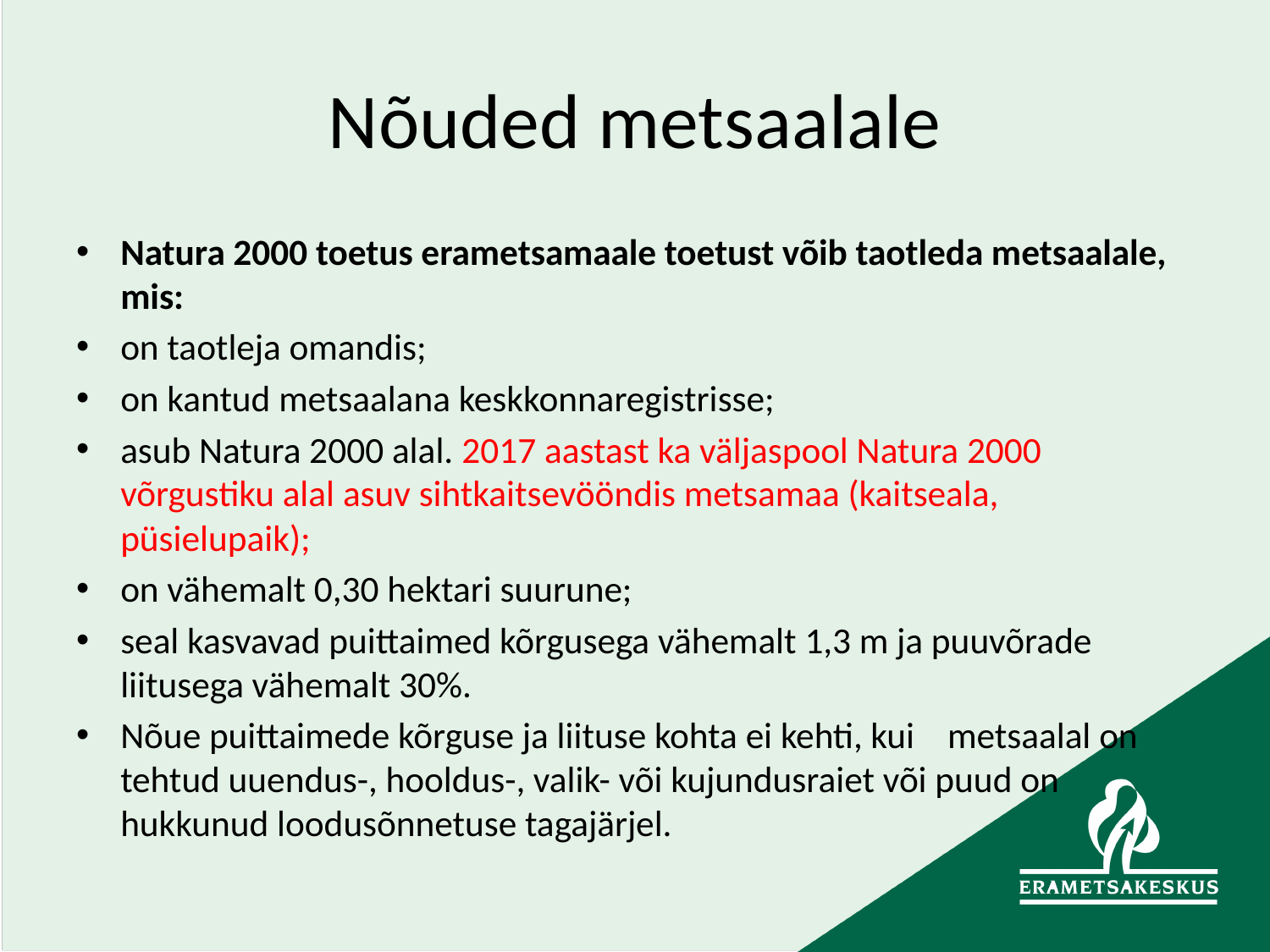

# Nõuded metsaalale
Natura 2000 toetus erametsamaale toetust võib taotleda metsaalale, mis:
on taotleja omandis;
on kantud metsaalana keskkonnaregistrisse;
asub Natura 2000 alal. 2017 aastast ka väljaspool Natura 2000 võrgustiku alal asuv sihtkaitsevööndis metsamaa (kaitseala, püsielupaik);
on vähemalt 0,30 hektari suurune;
seal kasvavad puittaimed kõrgusega vähemalt 1,3 m ja puuvõrade liitusega vähemalt 30%.
Nõue puittaimede kõrguse ja liituse kohta ei kehti, kui    metsaalal on tehtud uuendus-, hooldus-, valik- või kujundusraiet või puud on hukkunud loodusõnnetuse tagajärjel.